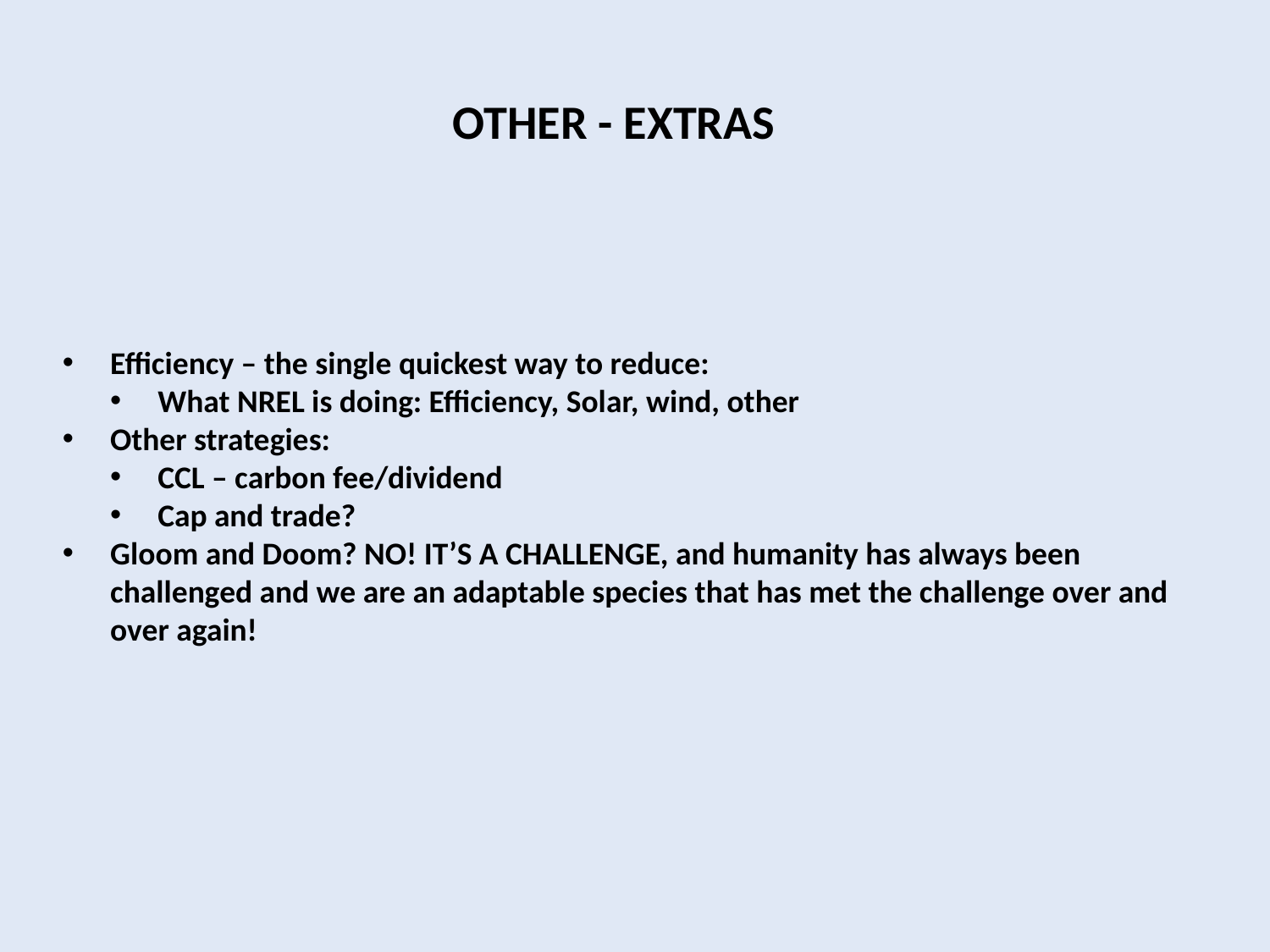

OTHER - EXTRAS
Efficiency – the single quickest way to reduce:
What NREL is doing: Efficiency, Solar, wind, other
Other strategies:
CCL – carbon fee/dividend
Cap and trade?
Gloom and Doom? NO! IT’S A CHALLENGE, and humanity has always been challenged and we are an adaptable species that has met the challenge over and over again!